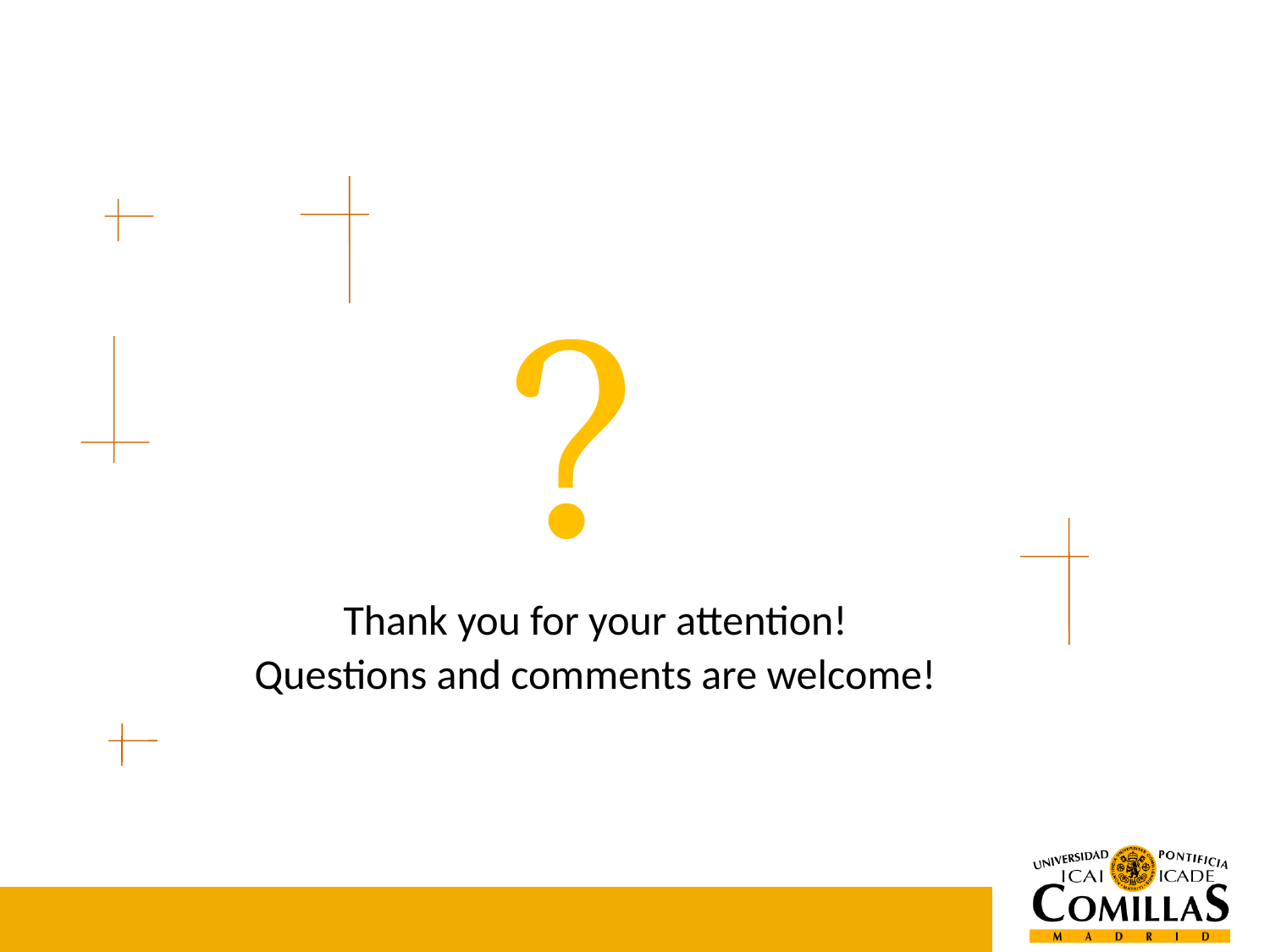

?
Thank you for your attention!
Questions and comments are welcome!